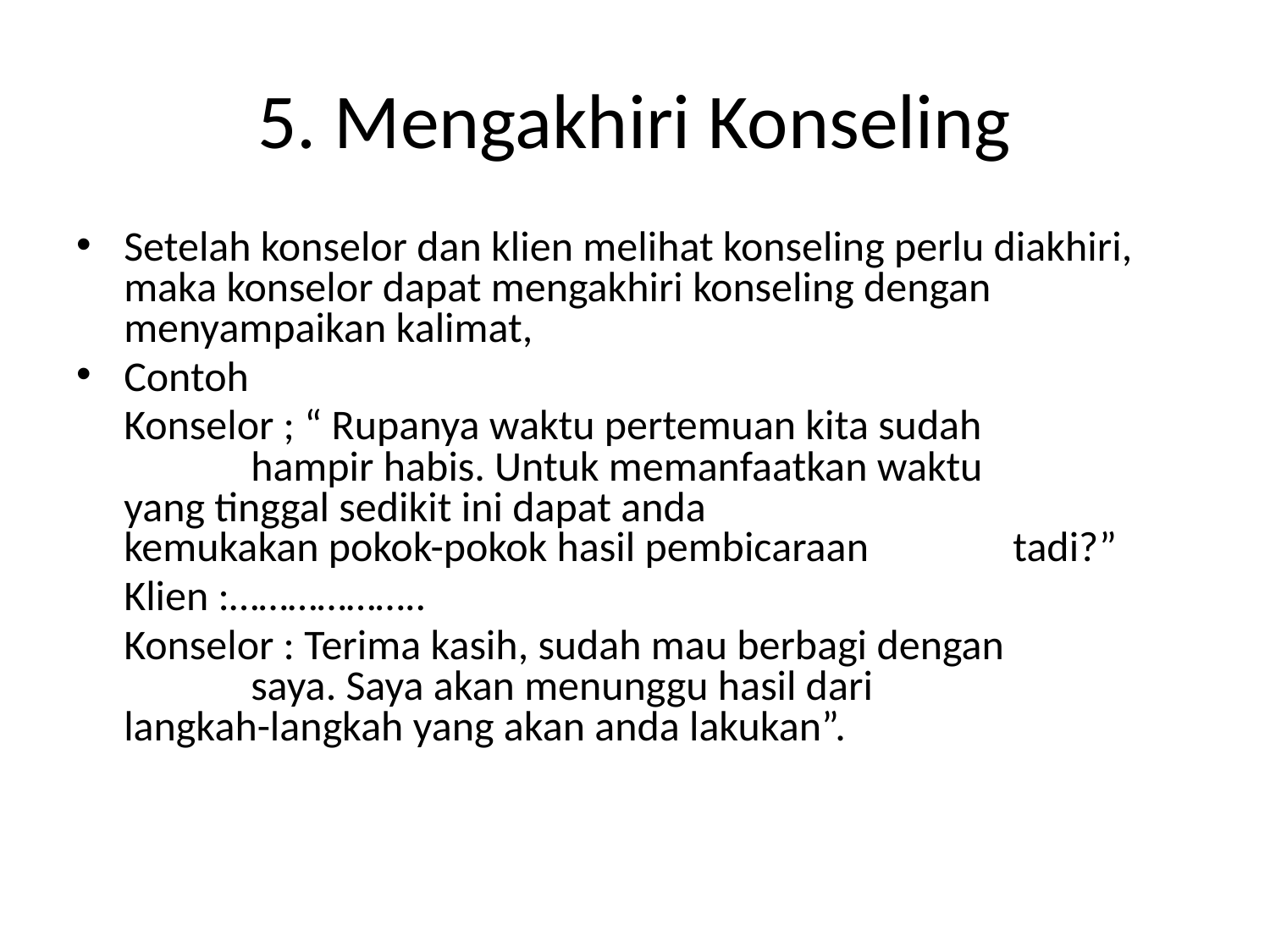

# 5. Mengakhiri Konseling
Setelah konselor dan klien melihat konseling perlu diakhiri, maka konselor dapat mengakhiri konseling dengan  menyampaikan kalimat,
Contoh
	Konselor ; “ Rupanya waktu pertemuan kita sudah 			hampir habis. Untuk memanfaatkan waktu 		yang tinggal sedikit ini dapat anda 			kemukakan pokok-pokok hasil pembicaraan 		tadi?”
	Klien :………………..
	Konselor : Terima kasih, sudah mau berbagi dengan 		saya. Saya akan menunggu hasil dari 			langkah-langkah yang akan anda lakukan”.